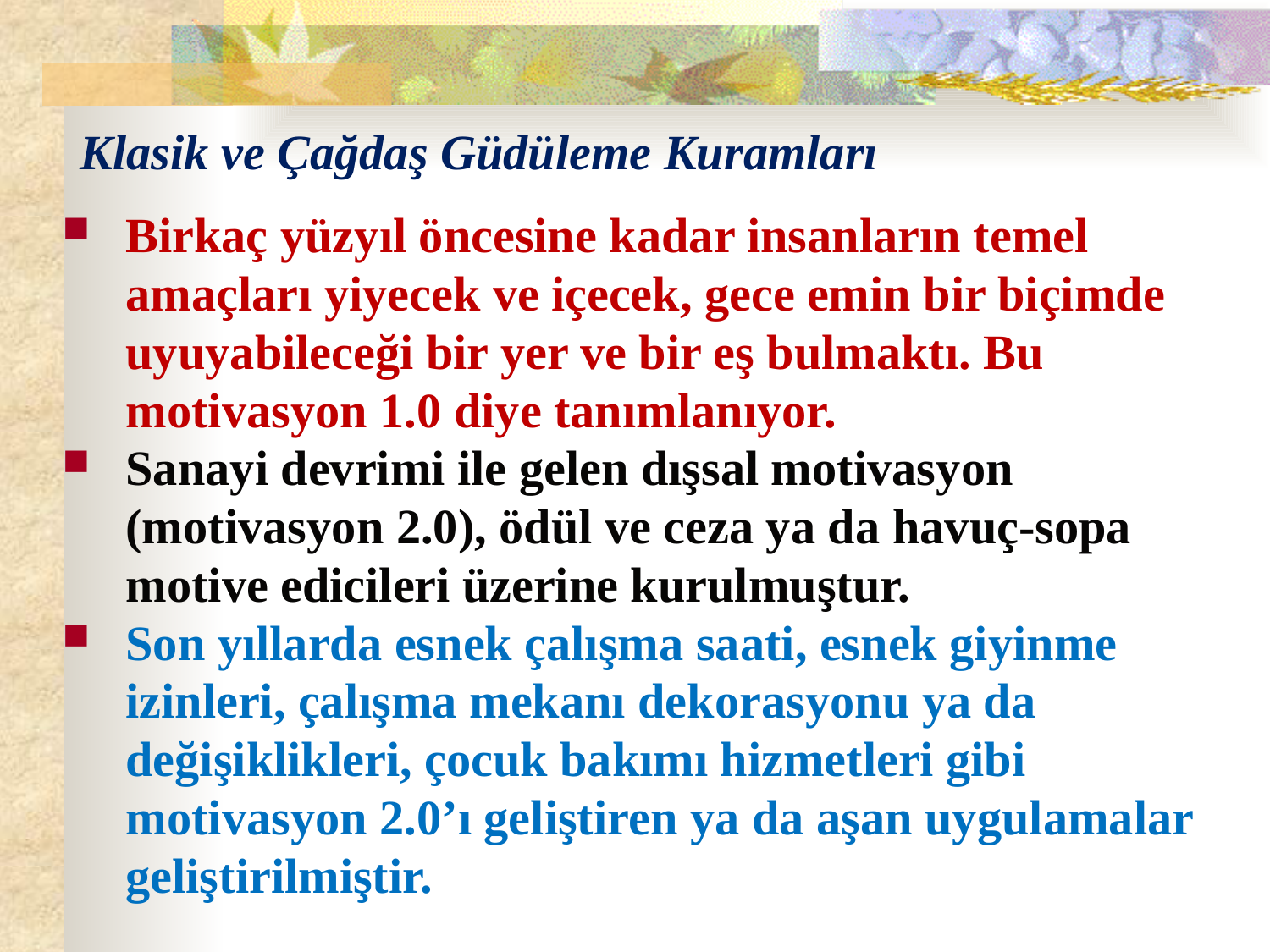

# Klasik ve Çağdaş Güdüleme Kuramları
Birkaç yüzyıl öncesine kadar insanların temel amaçları yiyecek ve içecek, gece emin bir biçimde uyuyabileceği bir yer ve bir eş bulmaktı. Bu motivasyon 1.0 diye tanımlanıyor.
Sanayi devrimi ile gelen dışsal motivasyon (motivasyon 2.0), ödül ve ceza ya da havuç-sopa motive edicileri üzerine kurulmuştur.
Son yıllarda esnek çalışma saati, esnek giyinme izinleri, çalışma mekanı dekorasyonu ya da değişiklikleri, çocuk bakımı hizmetleri gibi motivasyon 2.0’ı geliştiren ya da aşan uygulamalar geliştirilmiştir.